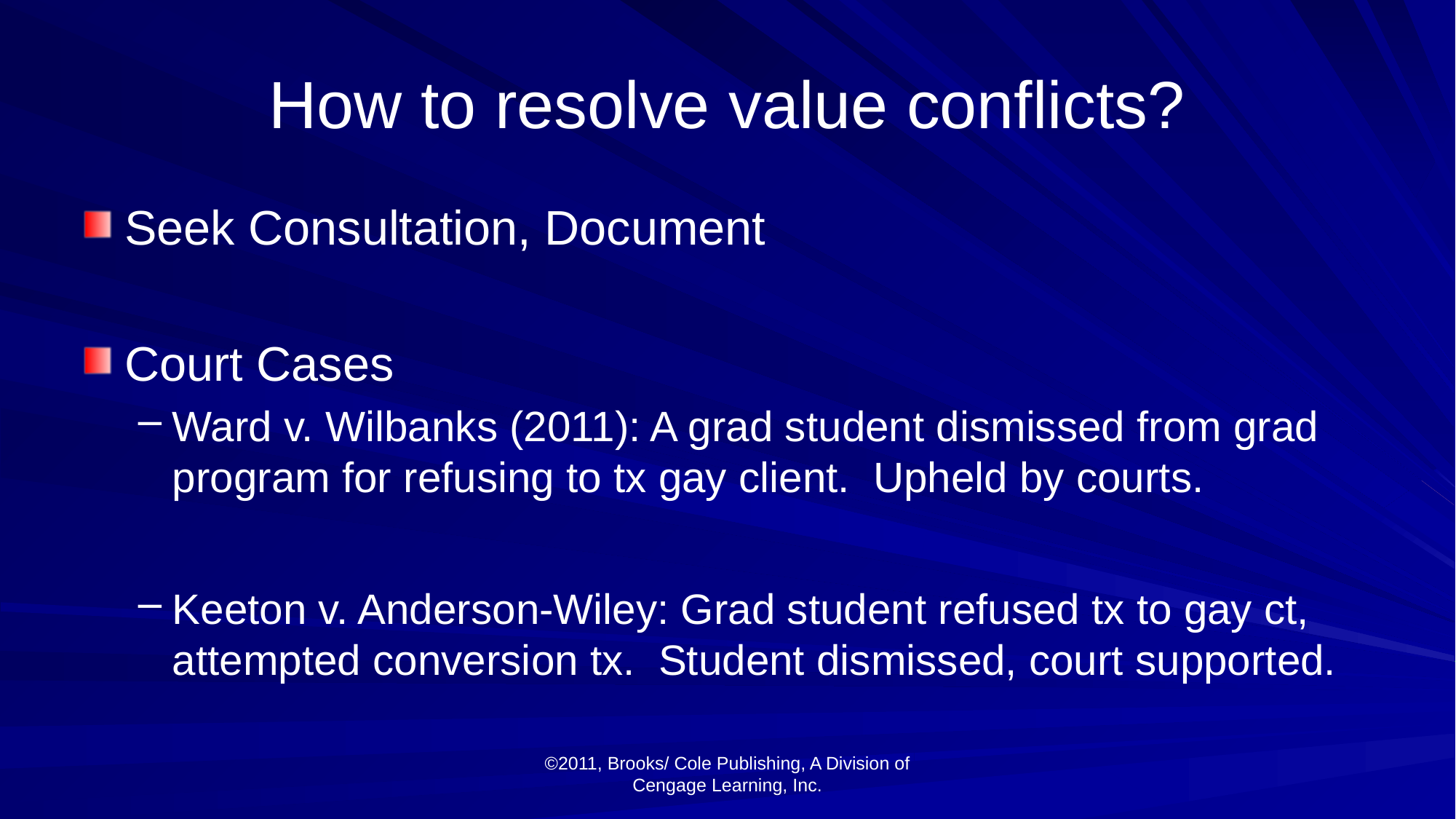

# How to resolve value conflicts?
Seek Consultation, Document

Court Cases
Ward v. Wilbanks (2011): A grad student dismissed from grad program for refusing to tx gay client.  Upheld by courts.

Keeton v. Anderson-Wiley: Grad student refused tx to gay ct, attempted conversion tx.  Student dismissed, court supported.
©2011, Brooks/ Cole Publishing, A Division of Cengage Learning, Inc.